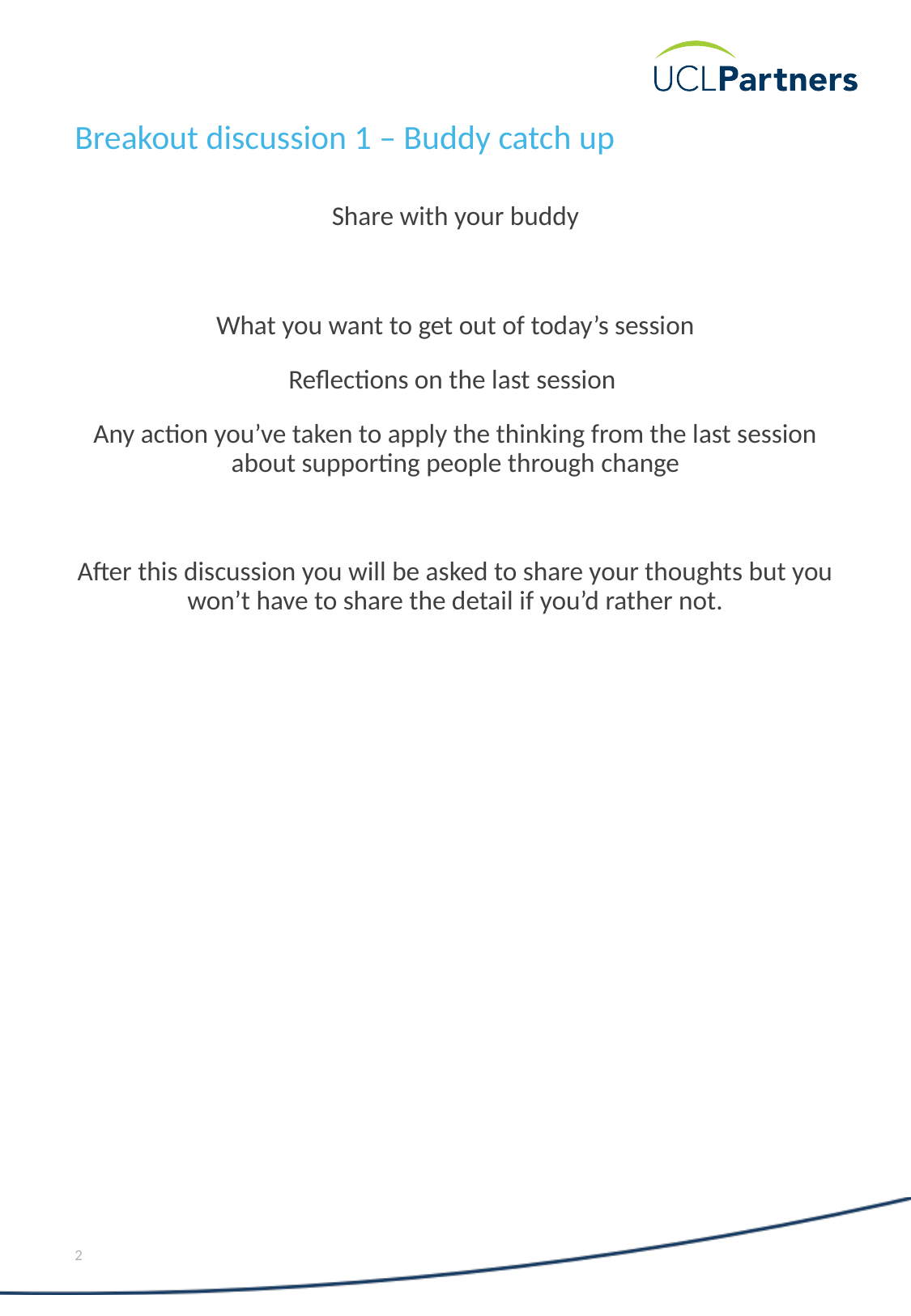

# Breakout discussion 1 – Buddy catch up
Share with your buddy

What you want to get out of today’s session
Reflections on the last session
Any action you’ve taken to apply the thinking from the last session about supporting people through change

After this discussion you will be asked to share your thoughts but you won’t have to share the detail if you’d rather not.
2